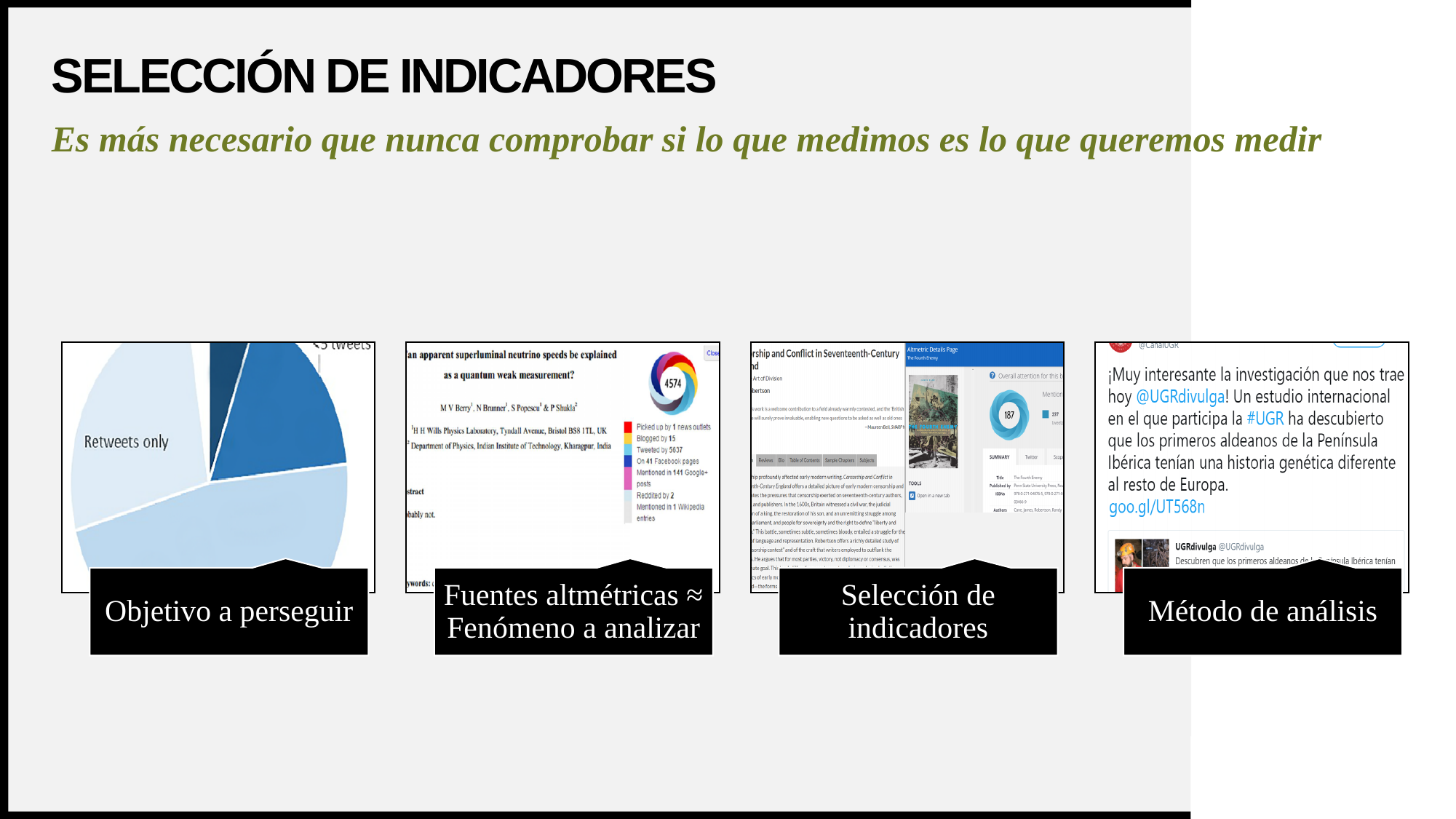

# Selección de indicadores
Es más necesario que nunca comprobar si lo que medimos es lo que queremos medir
Objetivo a perseguir
Fuentes altmétricas ≈ Fenómeno a analizar
Selección de indicadores
Método de análisis